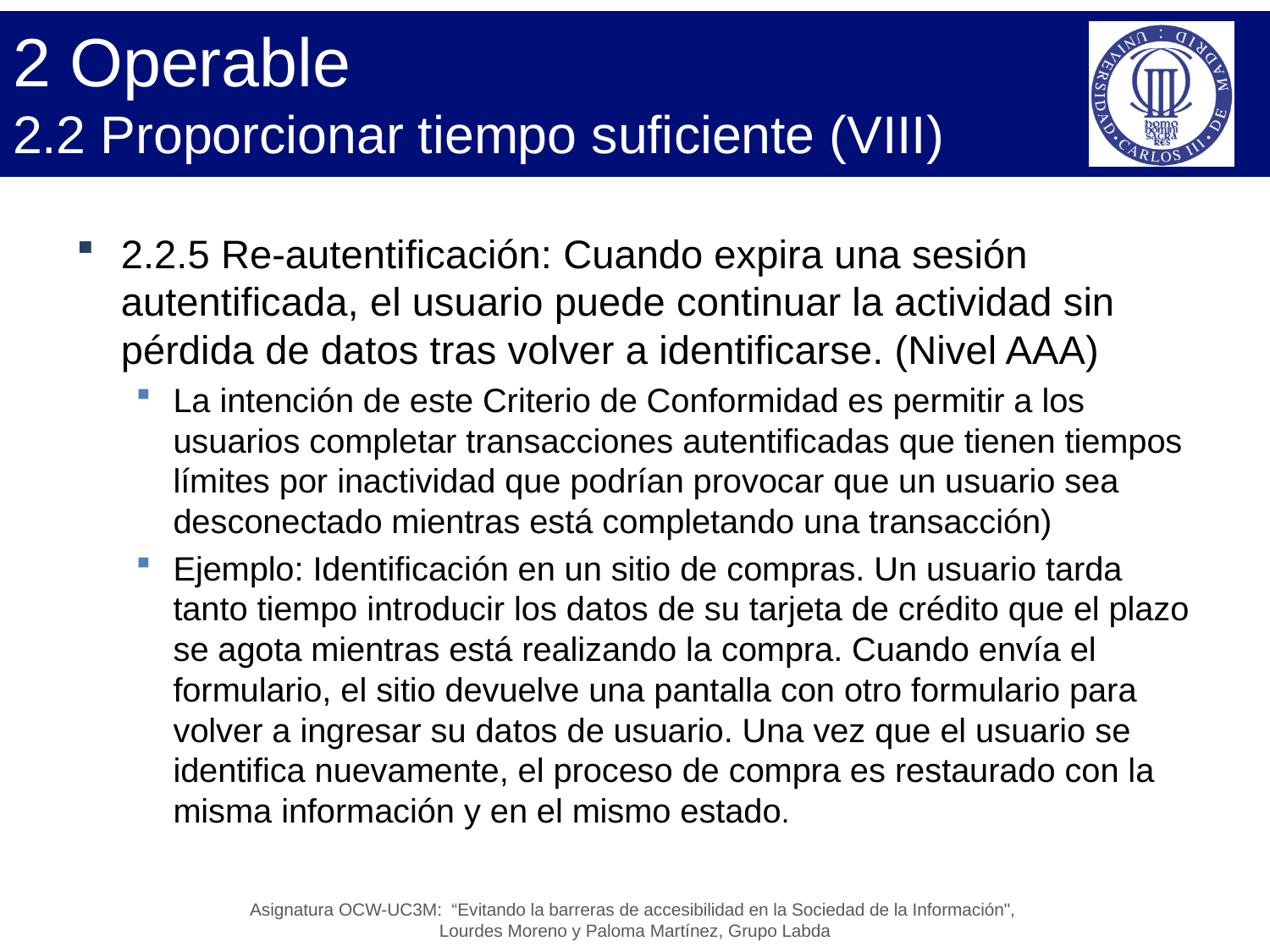

# 2 Operable 2.2 Proporcionar tiempo suficiente (VIII)
2.2.5 Re-autentificación: Cuando expira una sesión autentificada, el usuario puede continuar la actividad sin pérdida de datos tras volver a identificarse. (Nivel AAA)
La intención de este Criterio de Conformidad es permitir a los usuarios completar transacciones autentificadas que tienen tiempos límites por inactividad que podrían provocar que un usuario sea desconectado mientras está completando una transacción)
Ejemplo: Identificación en un sitio de compras. Un usuario tarda tanto tiempo introducir los datos de su tarjeta de crédito que el plazo se agota mientras está realizando la compra. Cuando envía el formulario, el sitio devuelve una pantalla con otro formulario para volver a ingresar su datos de usuario. Una vez que el usuario se identifica nuevamente, el proceso de compra es restaurado con la misma información y en el mismo estado.
Asignatura OCW-UC3M:  “Evitando la barreras de accesibilidad en la Sociedad de la Información",
Lourdes Moreno y Paloma Martínez, Grupo Labda